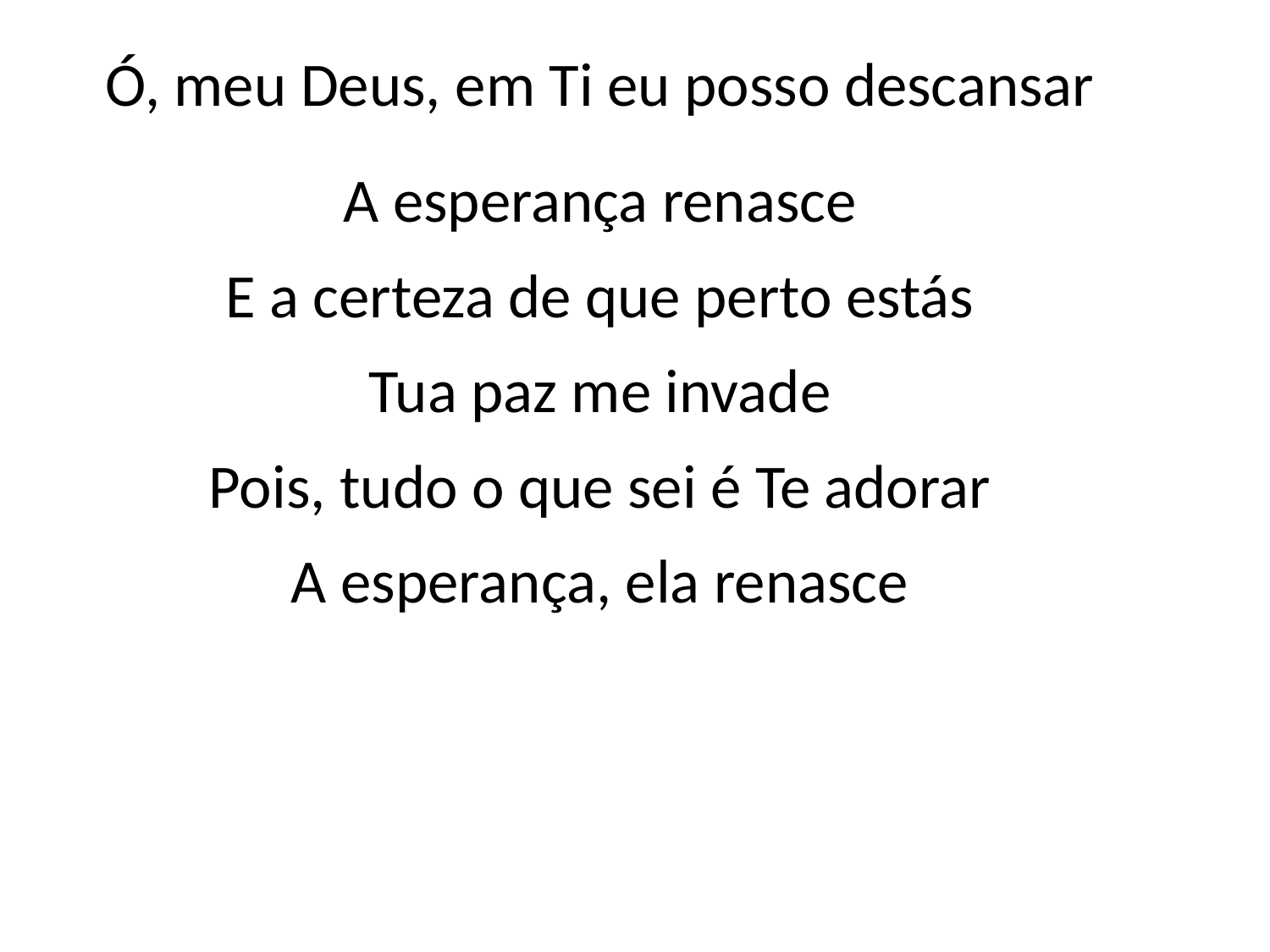

Ó, meu Deus, em Ti eu posso descansar

A esperança renasce

E a certeza de que perto estás

Tua paz me invade

Pois, tudo o que sei é Te adorar

A esperança, ela renasce

#